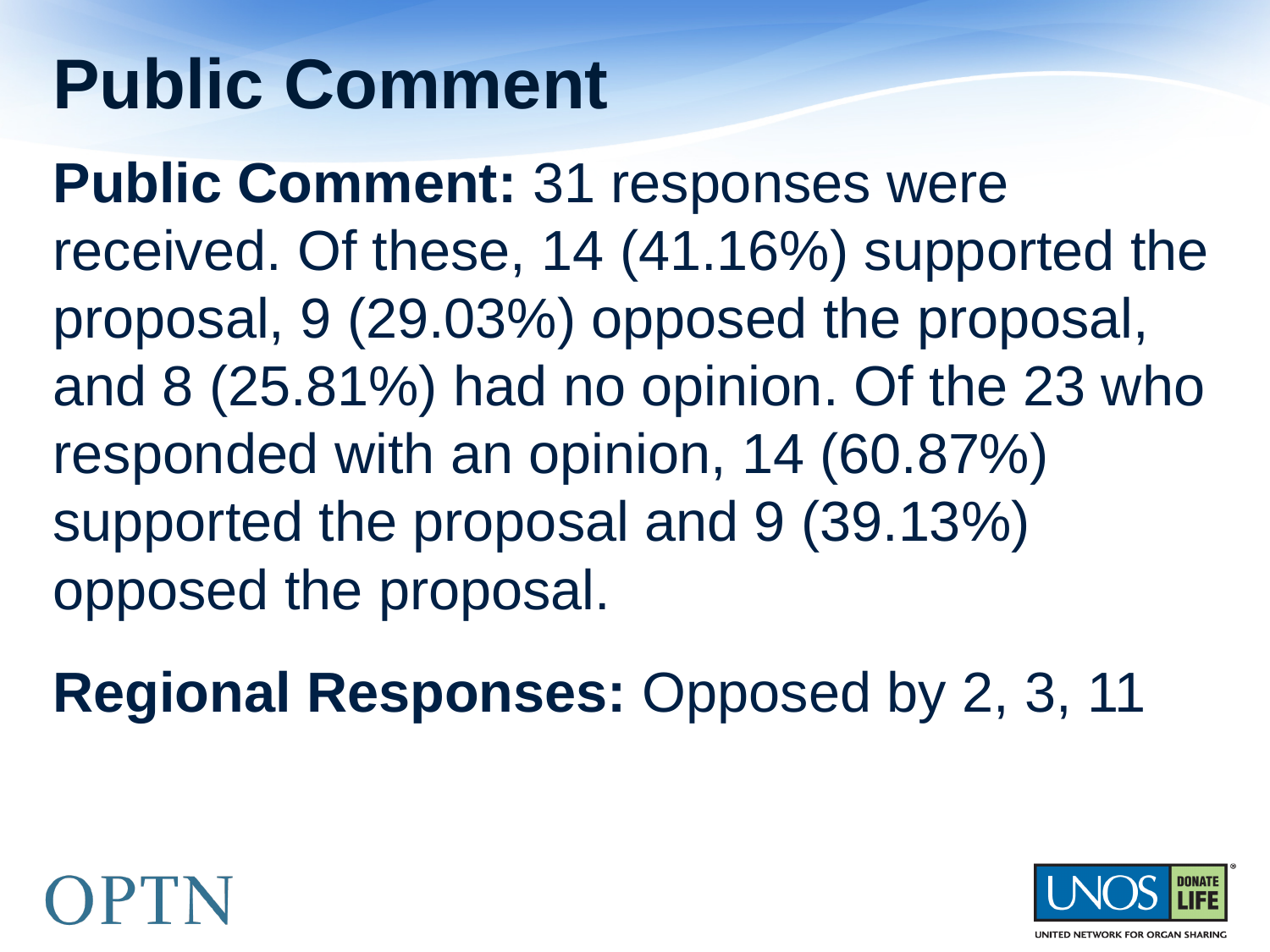

# Public Comment
Public Comment: 31 responses were received. Of these, 14 (41.16%) supported the proposal, 9 (29.03%) opposed the proposal, and 8 (25.81%) had no opinion. Of the 23 who responded with an opinion, 14 (60.87%) supported the proposal and 9 (39.13%) opposed the proposal.
Regional Responses: Opposed by 2, 3, 11